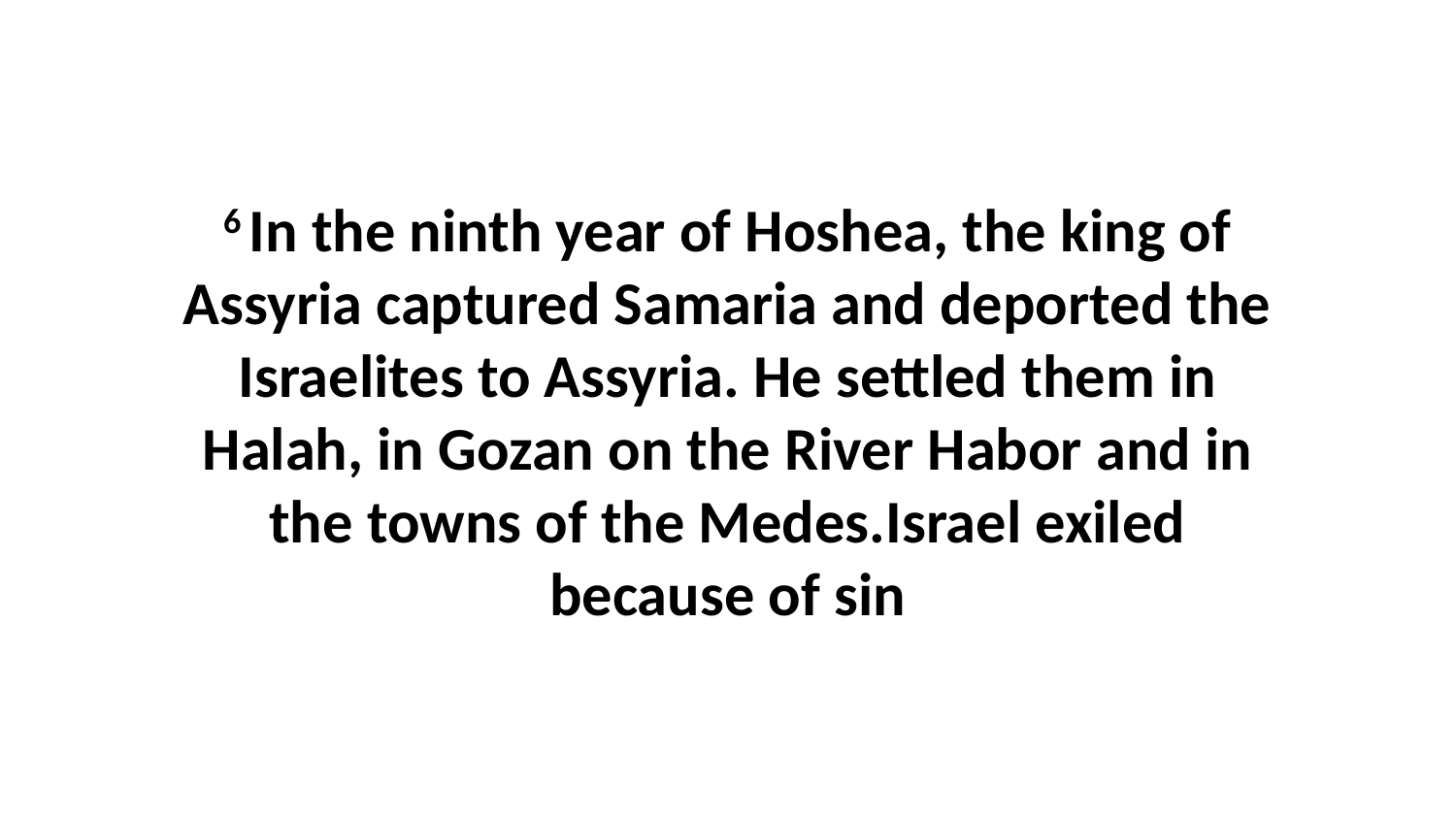

6 In the ninth year of Hoshea, the king of Assyria captured Samaria and deported the Israelites to Assyria. He settled them in Halah, in Gozan on the River Habor and in the towns of the Medes.Israel exiled because of sin